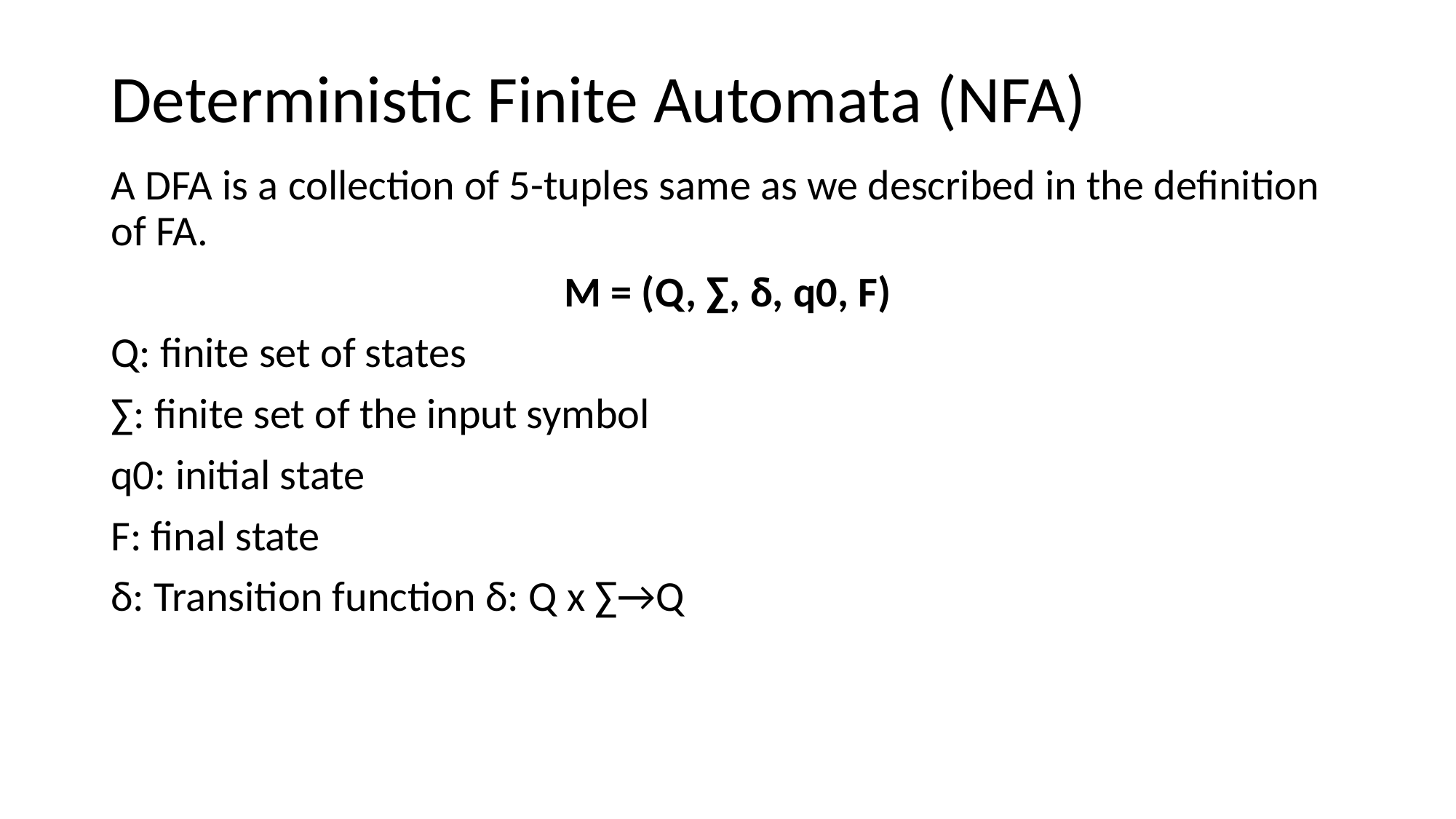

# Deterministic Finite Automata (NFA)
A DFA is a collection of 5-tuples same as we described in the definition of FA.
M = (Q, ∑, δ, q0, F)
Q: finite set of states
∑: finite set of the input symbol
q0: initial state
F: final state
δ: Transition function δ: Q x ∑→Q